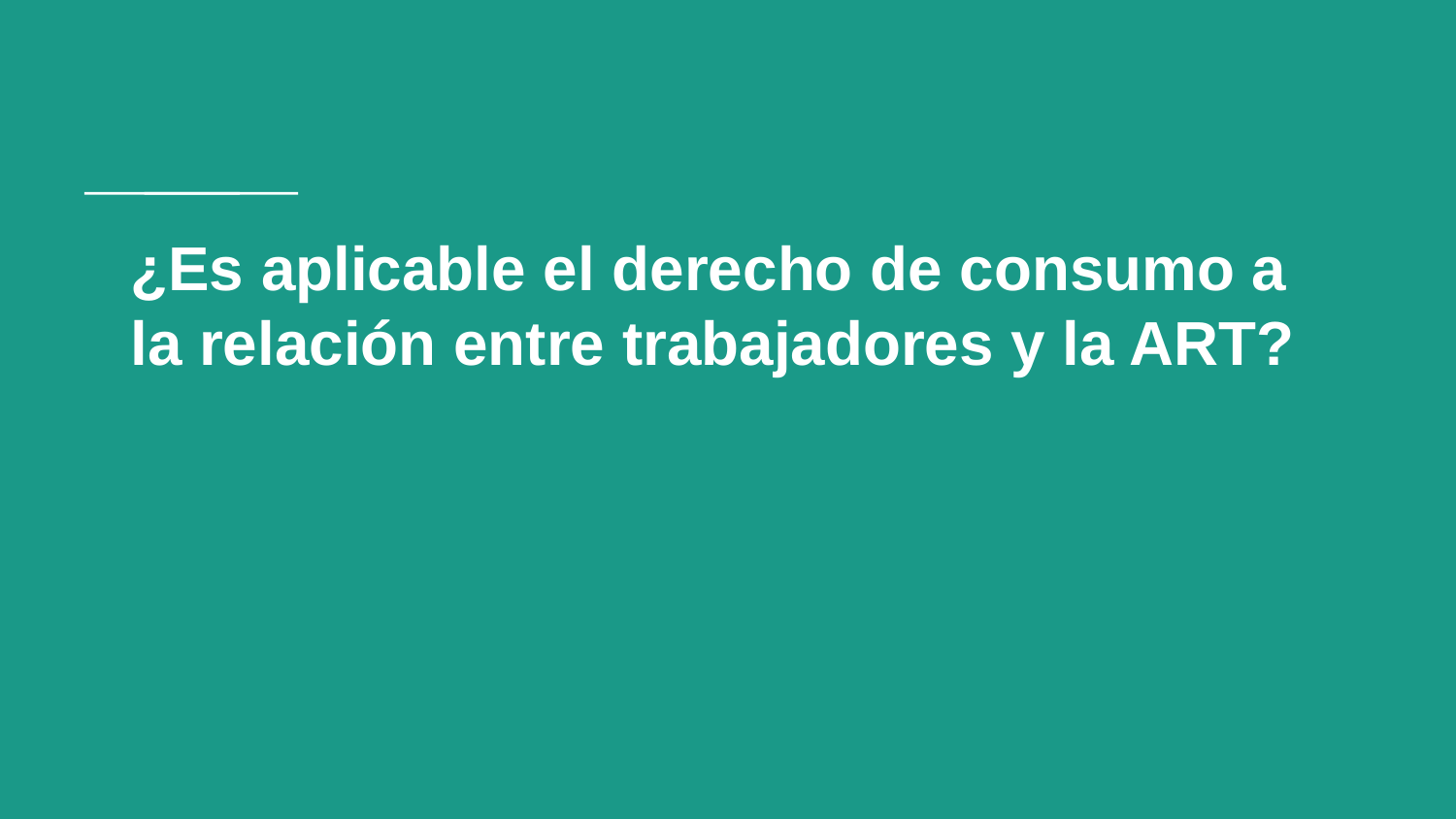

# ¿Es aplicable el derecho de consumo a la relación entre trabajadores y la ART?